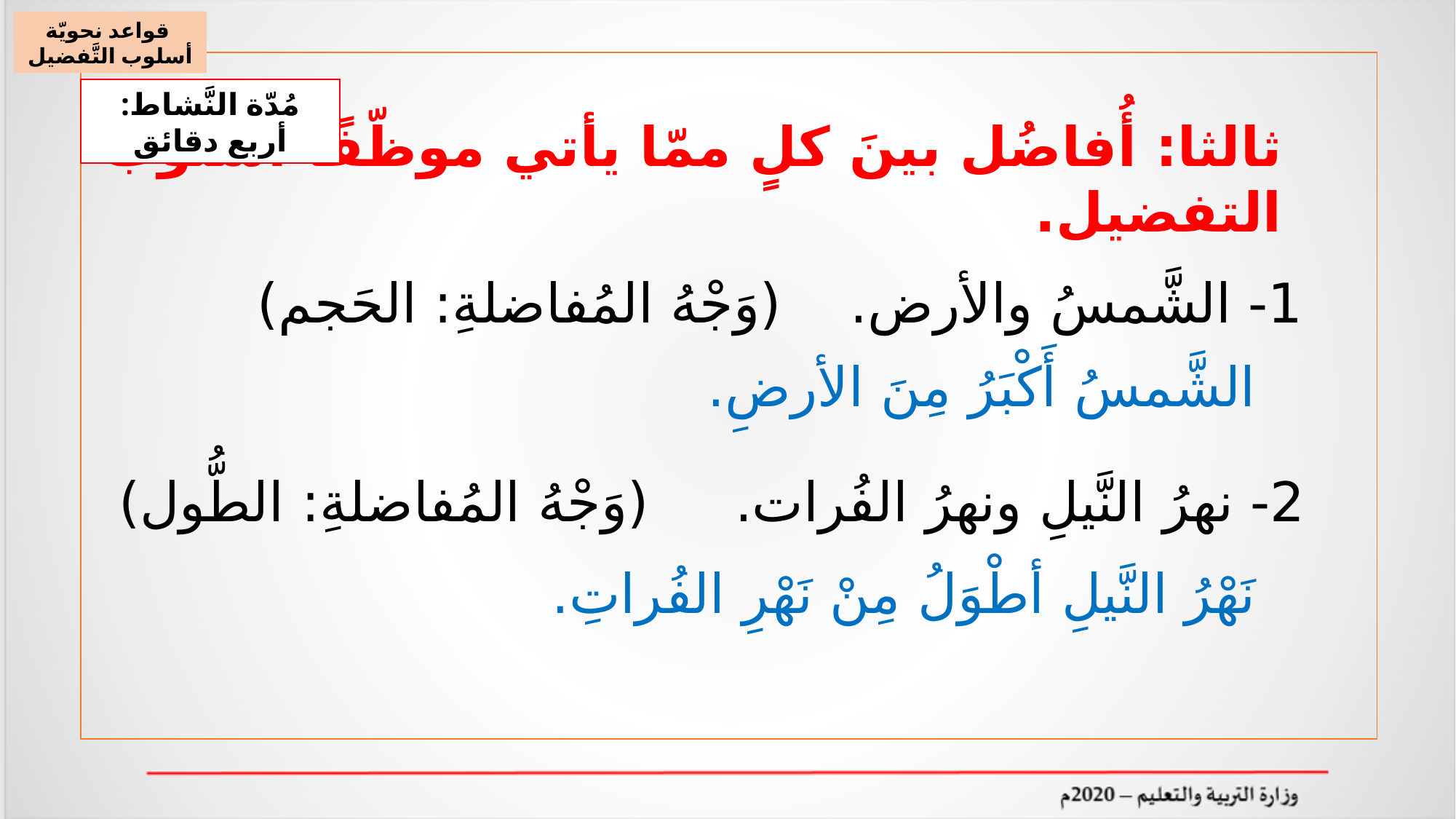

قواعد نحويّة
أسلوب التَّفضيل

مُدّة النَّشاط: أربع دقائق

ثالثا: أُفاضُل بينَ كلٍ ممّا يأتي موظّفًا أسلوب التفضيل.
1- الشَّمسُ والأرض.    (وَجْهُ المُفاضلةِ: الحَجم)
الشَّمسُ أَكْبَرُ مِنَ الأرضِ.
2- نهرُ النَّيلِ ونهرُ الفُرات.     (وَجْهُ المُفاضلةِ: الطُّول)
نَهْرُ النَّيلِ أطْوَلُ مِنْ نَهْرِ الفُراتِ.